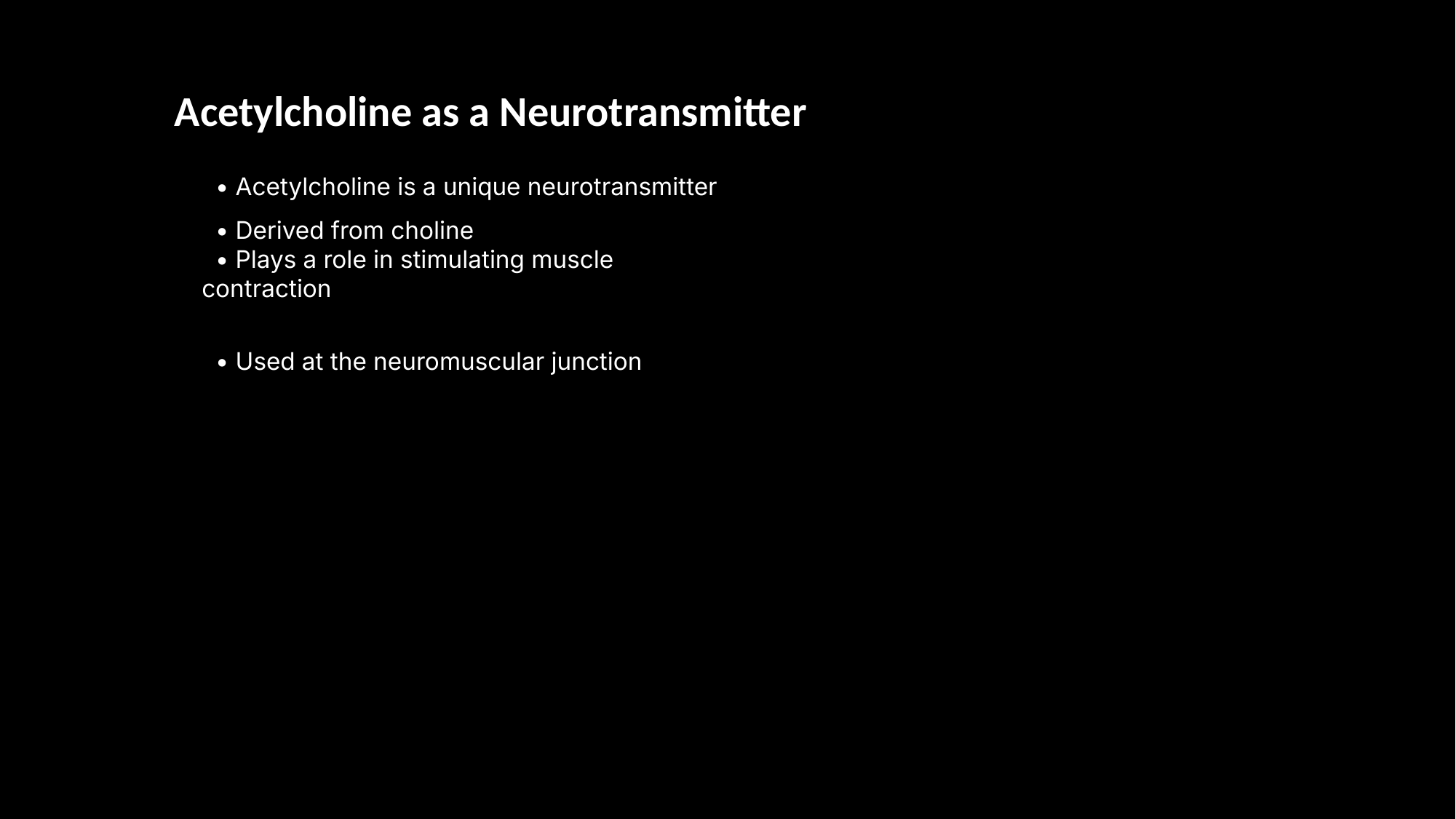

Acetylcholine as a Neurotransmitter
  • Acetylcholine is a unique neurotransmitter
  • Derived from choline
  • Plays a role in stimulating muscle contraction
  • Used at the neuromuscular junction